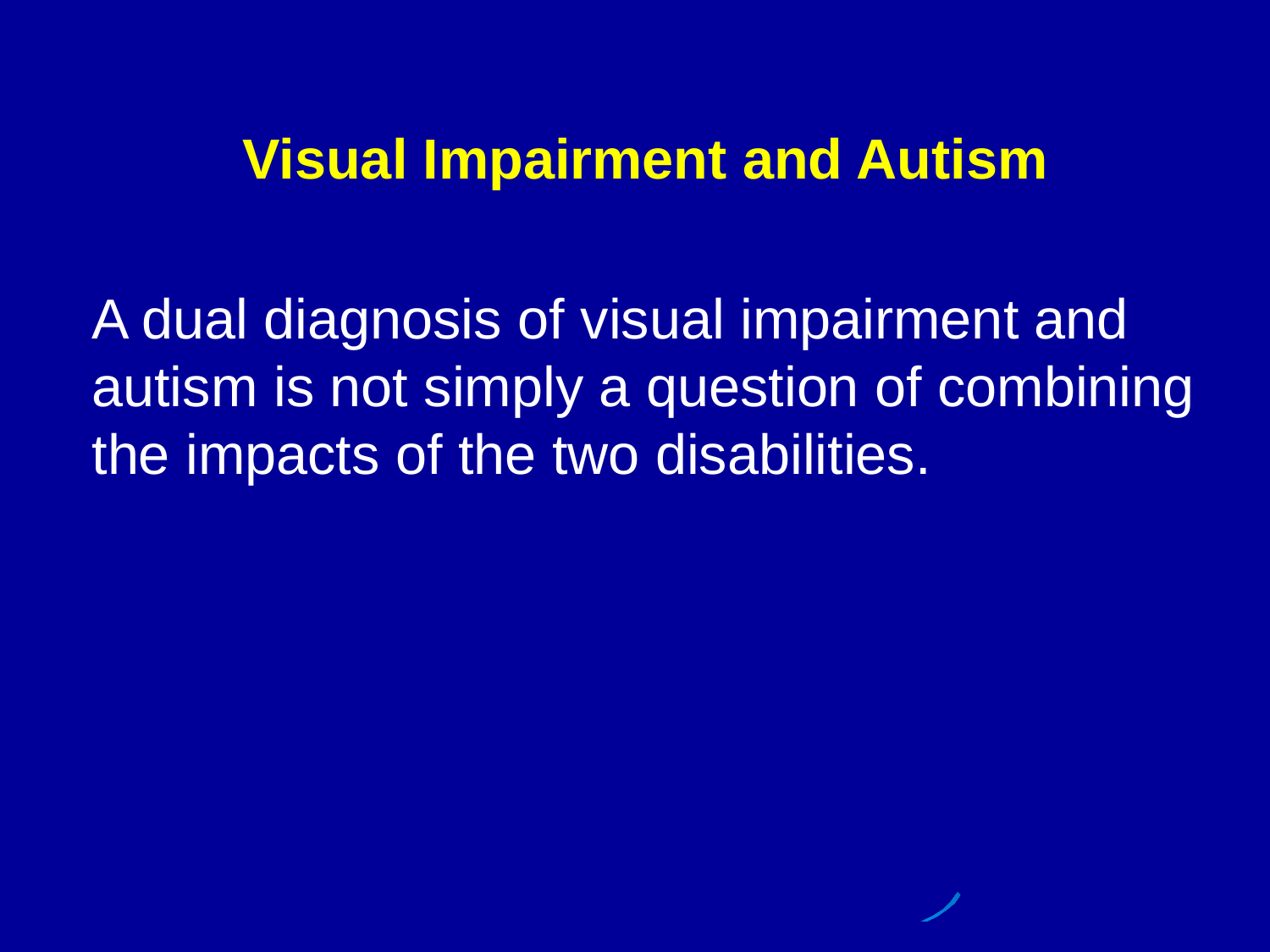

Visual Impairment and Autism

A dual diagnosis of visual impairment and autism is not simply a question of combining the impacts of the two disabilities.